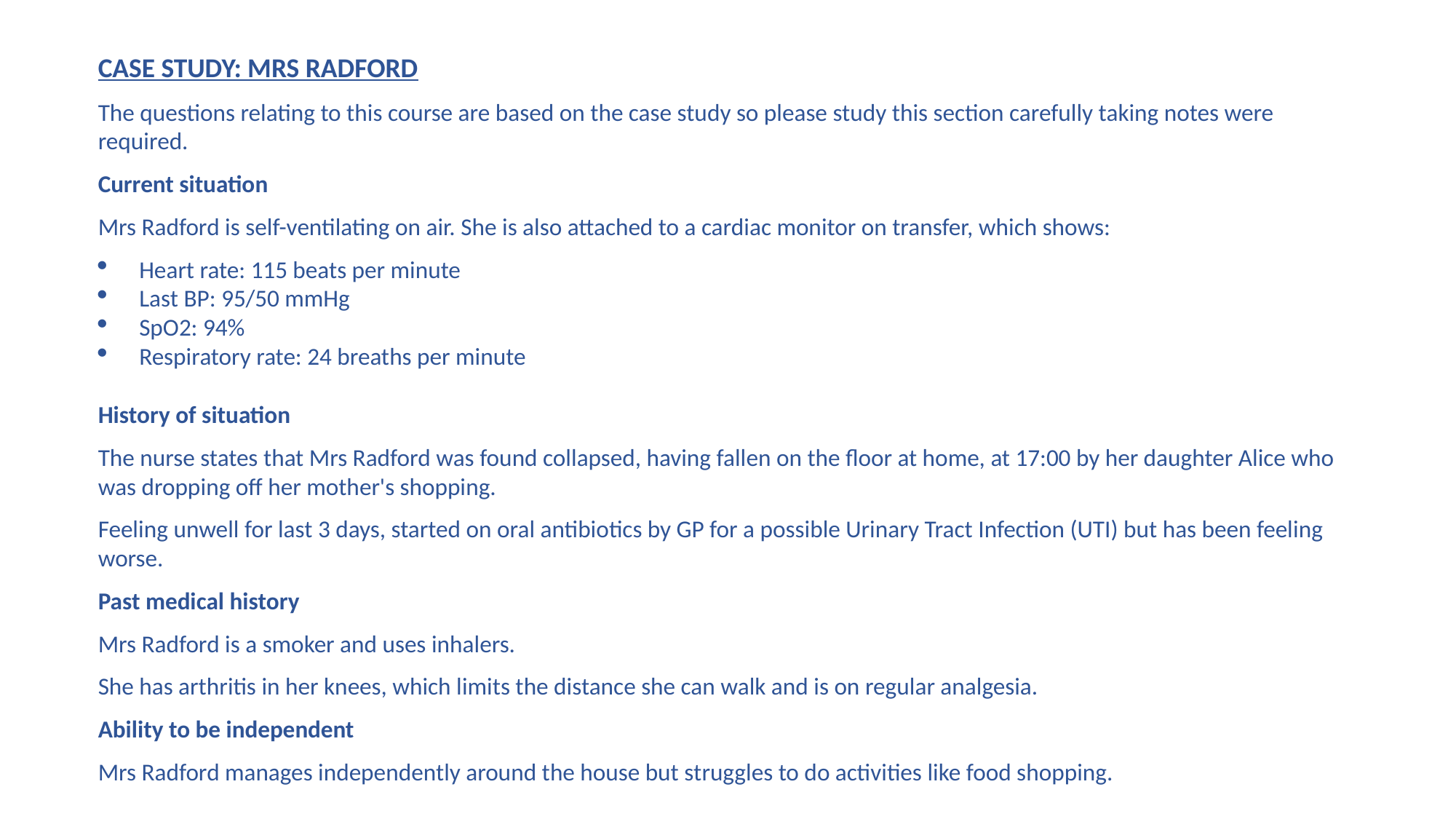

CASE STUDY: MRS RADFORD
The questions relating to this course are based on the case study so please study this section carefully taking notes were required.
Current situation
Mrs Radford is self-ventilating on air. She is also attached to a cardiac monitor on transfer, which shows:
Heart rate: 115 beats per minute
Last BP: 95/50 mmHg
SpO2: 94%
Respiratory rate: 24 breaths per minute

History of situation
The nurse states that Mrs Radford was found collapsed, having fallen on the floor at home, at 17:00 by her daughter Alice who was dropping off her mother's shopping.
Feeling unwell for last 3 days, started on oral antibiotics by GP for a possible Urinary Tract Infection (UTI) but has been feeling worse.
Past medical history
Mrs Radford is a smoker and uses inhalers.
She has arthritis in her knees, which limits the distance she can walk and is on regular analgesia.
Ability to be independent
Mrs Radford manages independently around the house but struggles to do activities like food shopping.